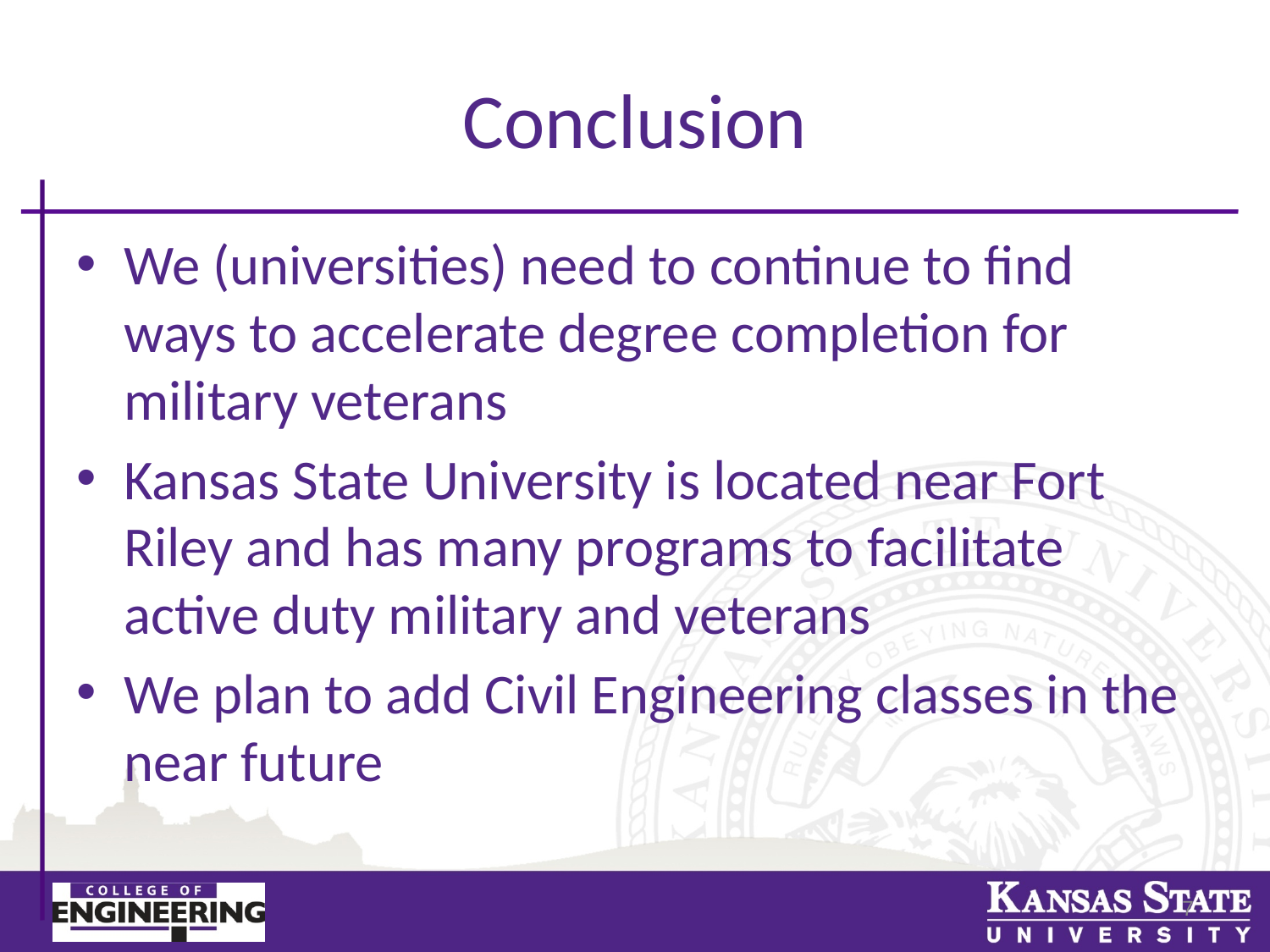

# Conclusion
We (universities) need to continue to find ways to accelerate degree completion for military veterans
Kansas State University is located near Fort Riley and has many programs to facilitate active duty military and veterans
We plan to add Civil Engineering classes in the near future

7